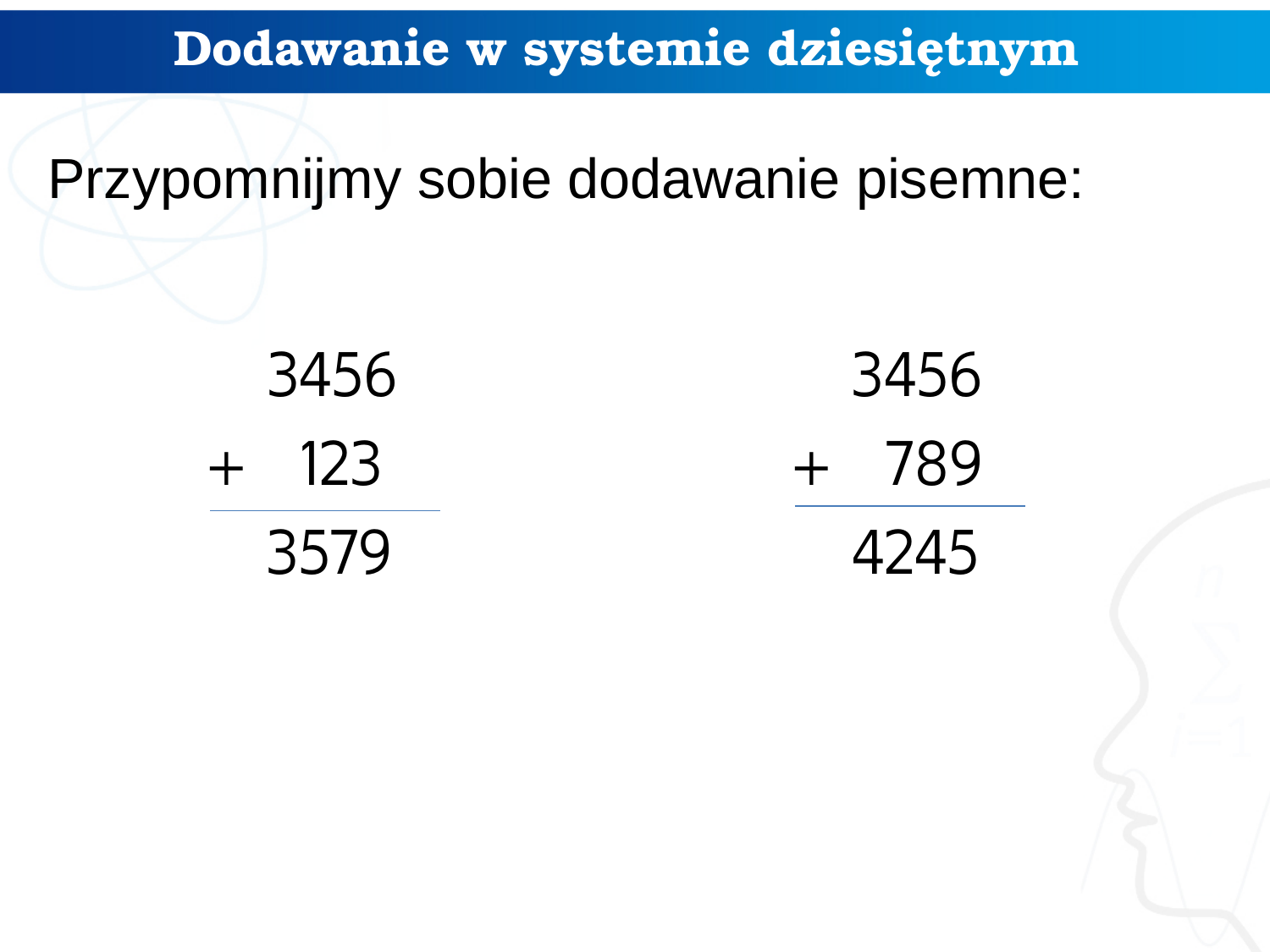

# Dodawanie w systemie dziesiętnym
Przypomnijmy sobie dodawanie pisemne:

 	   3456
	+   123
 	   3579

 	   3456
	+   789
 	   4245